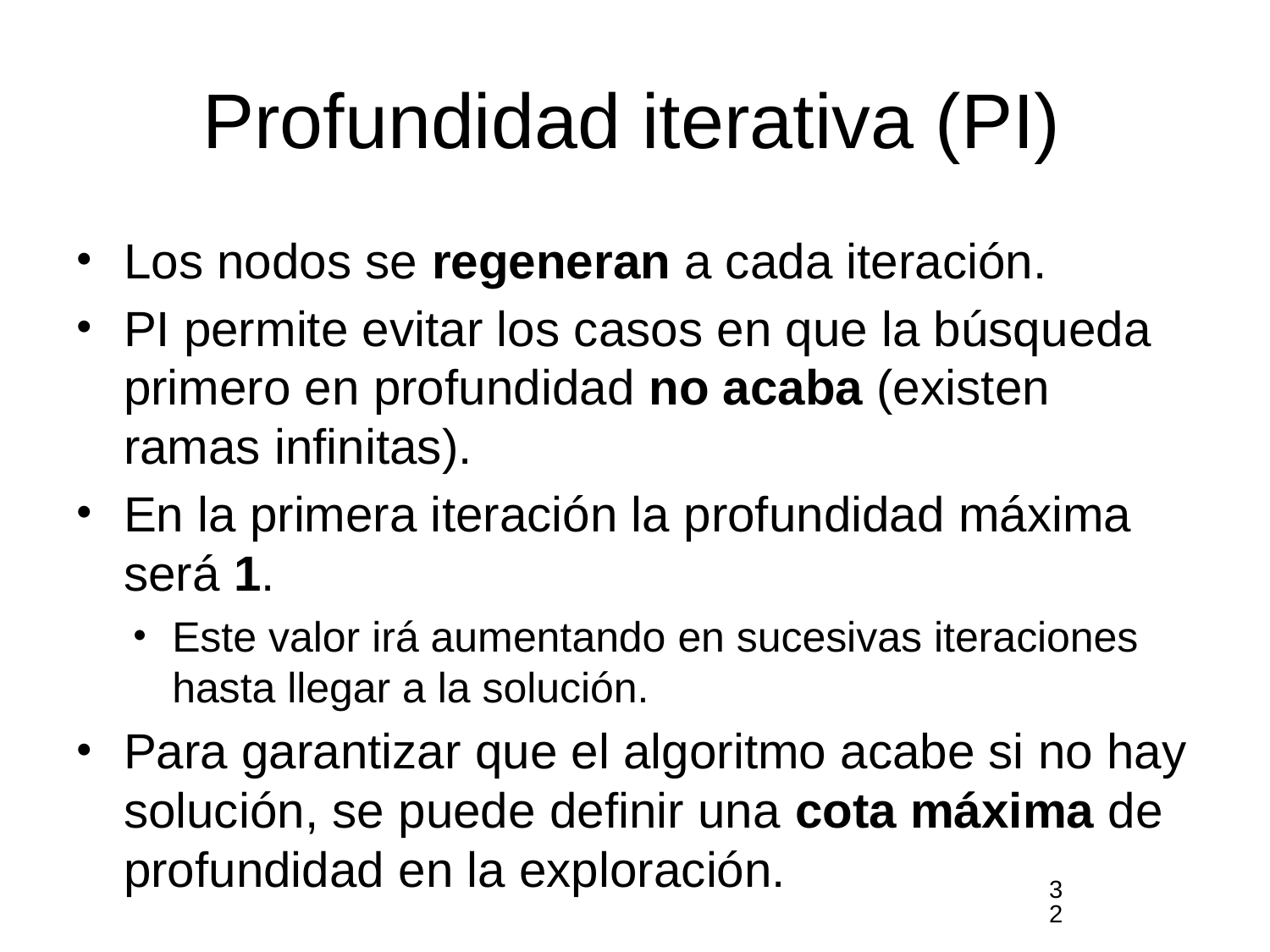

# Profundidad iterativa (PI)
Los nodos se regeneran a cada iteración.
PI permite evitar los casos en que la búsqueda primero en profundidad no acaba (existen ramas infinitas).
En la primera iteración la profundidad máxima será 1.
Este valor irá aumentando en sucesivas iteraciones hasta llegar a la solución.
Para garantizar que el algoritmo acabe si no hay solución, se puede definir una cota máxima de profundidad en la exploración.
32